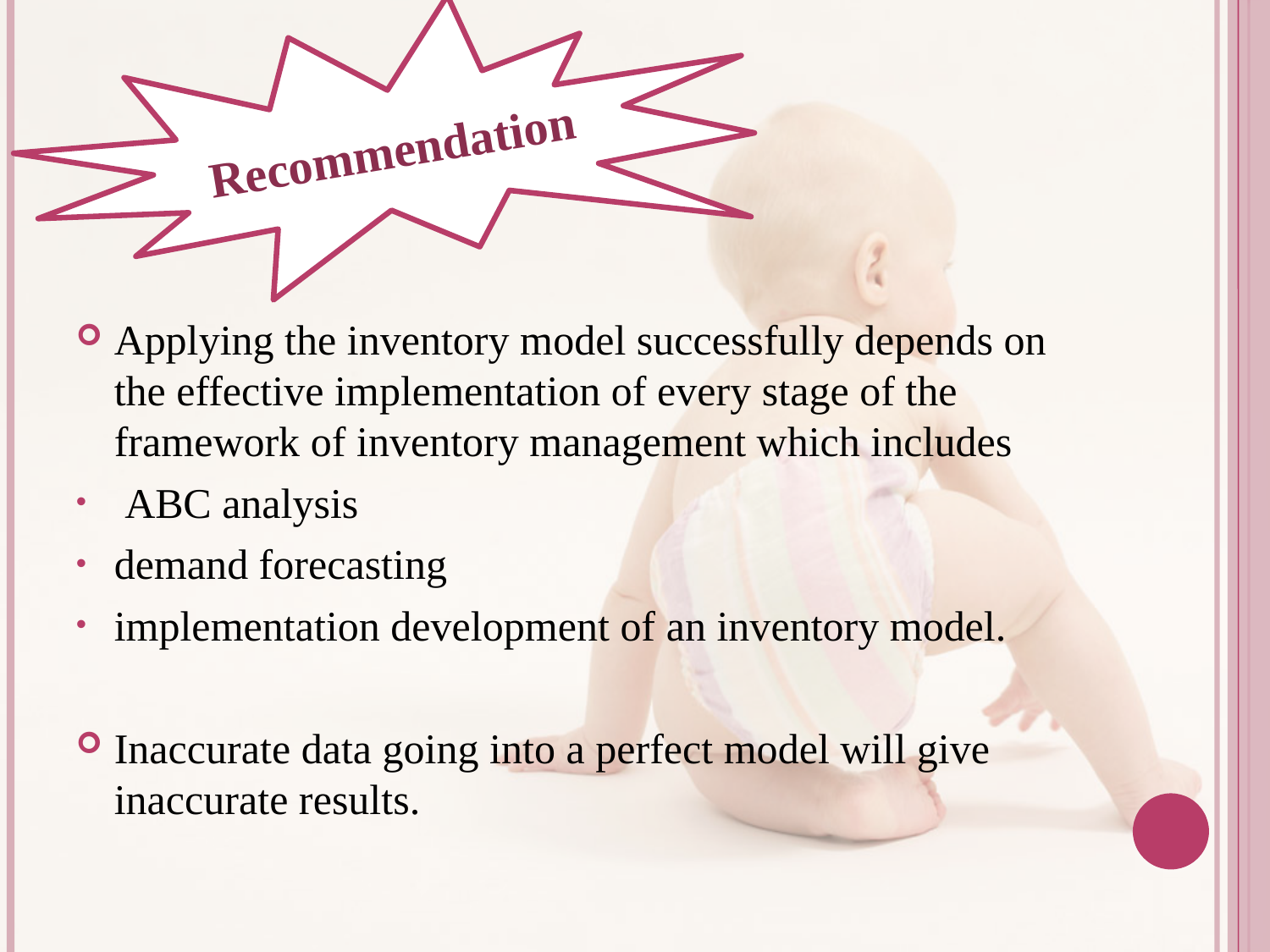

Recommendation
Applying the inventory model successfully depends on the effective implementation of every stage of the framework of inventory management which includes
 ABC analysis
demand forecasting
implementation development of an inventory model.

Inaccurate data going into a perfect model will give inaccurate results.